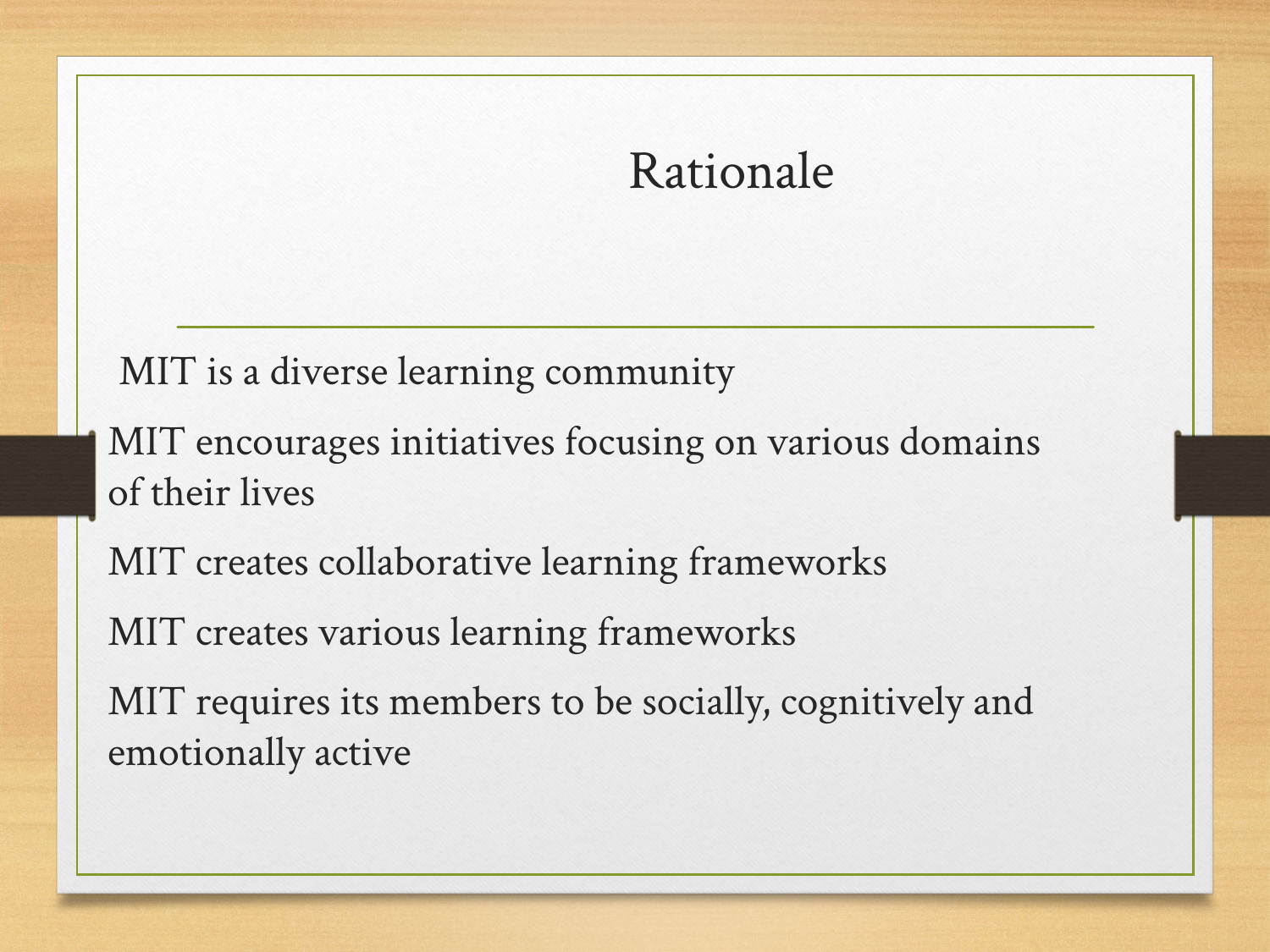

# Rationale
MIT is a diverse learning community
MIT encourages initiatives focusing on various domains of their lives
MIT creates collaborative learning frameworks
MIT creates various learning frameworks
MIT requires its members to be socially, cognitively and emotionally active